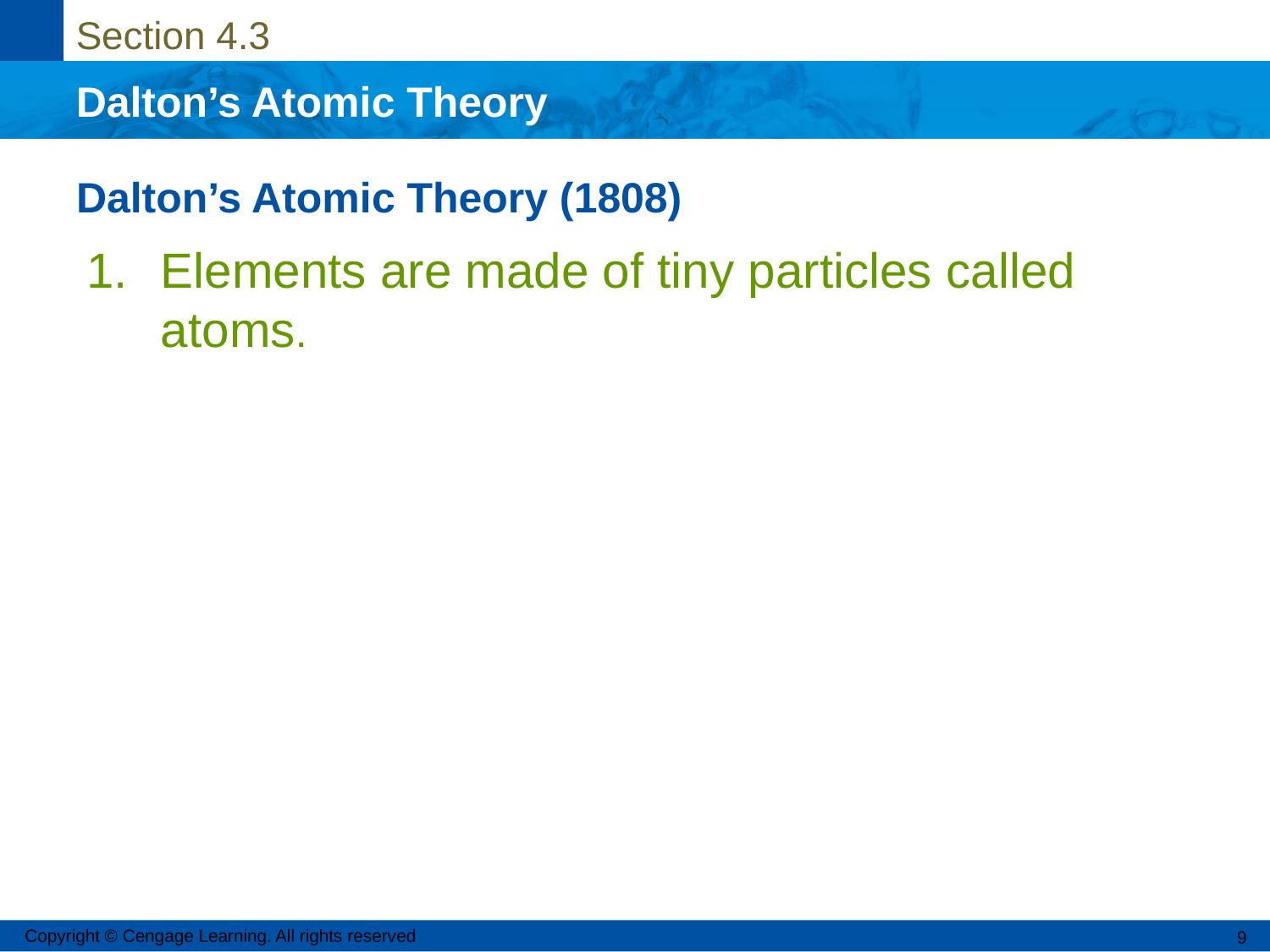

# Dalton’s Atomic Theory (1808)
Elements are made of tiny particles called atoms.
Copyright © Cengage Learning. All rights reserved
9